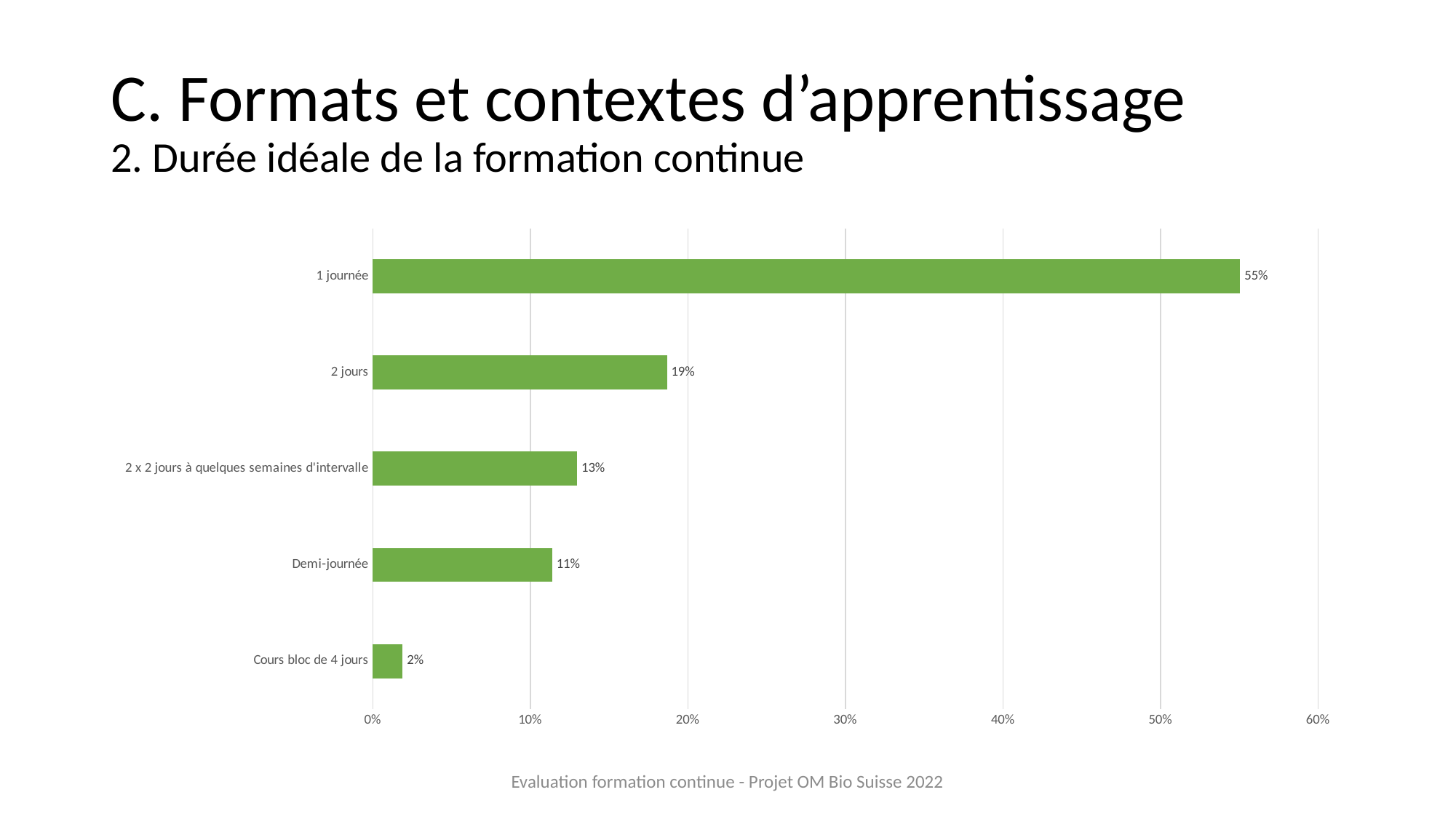

# C. Formats et contextes d’apprentissage 2. Durée idéale de la formation continue

### Chart

| Category |  |
|---|---|
| Cours bloc de 4 jours | 0.0189873417721519 |
| Demi-journée | 0.11392405063291139 |
| 2 x 2 jours à quelques semaines d'intervalle | 0.12974683544303797 |
| 2 jours | 0.18670886075949367 |
| 1 journée | 0.5506329113924051 |
Evaluation formation continue - Projet OM Bio Suisse 2022